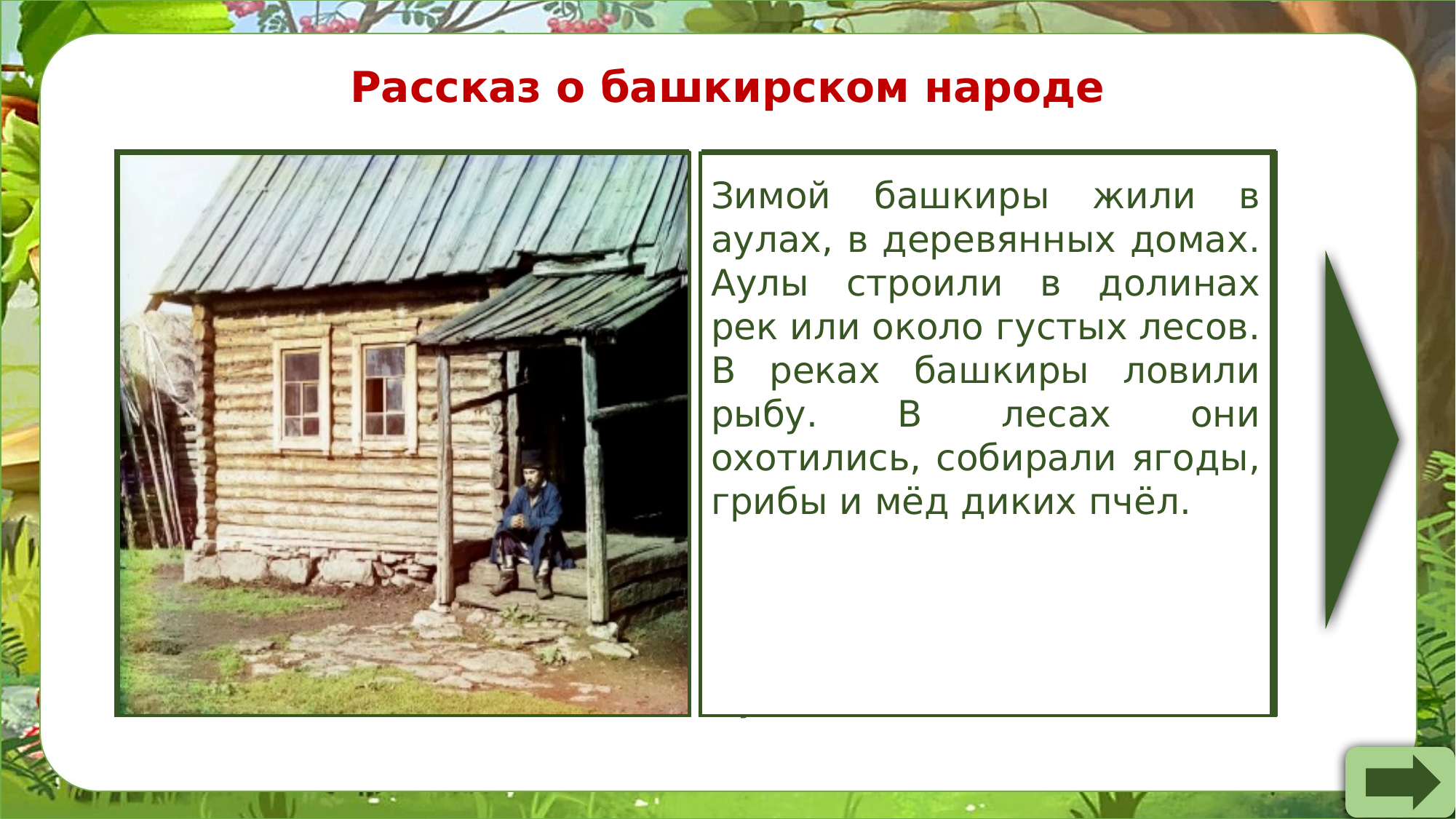

Рассказ о башкирском народе

И стали жить они на этой земле. Поставили юрты, стали разводить скот: коней, овец, коз, коров, верблюдов. С тех пор этот народ стал называть себя «башкортар», то есть людьми, пришедшими за главным волком. Потомки «башкортов» и в наши дни на Урале живут, их башкирами зовут.

Край был богат реками и озёрами, степями с зелёной травой, лесами да горами. Дойдя до этого места, волчий вожак исчез.
Посоветовавшись между собой, аксакалы – умные люди кочевого народа решили: «Нам не найти земли прекраснее этой. Остановимся же здесь и сделаем её своим становищем».

Летом башкиры по степи кочевали, дома-юрты с собой брали. Юрта – это дом. Из реек юрту собирали, войлоком покрывали. Внутри юрты, в центре - очаг, согреть и накормить семью он рад. Лежанки да сундуки, на полу - тёплые ковры. Башкиры на коврах пьют и едят, на стульях они не сидят.

В давние-давние времена жил да был кочевой народ. Кочевой народ с места на места кочевал, лучшие места искал. Было у кочевого народа много скота, а животным нужны просторные степи, богатые травами, да реки с чистой водой. Там, где жили кочевники, травы и воды мало. Решили они поискать лучших мест.

Долго шли кочевники, устали. Задумались: куда идти, на запад или на восток, на север или юг? И вдруг, они увидели стаю волков. Вожак стаи, самый умный волк, подошёл к аксакалам. Волчий вожак встал впереди каравана и повёл его дальше. Долго шли люди за волком, пока не дошли до благодатной земли.

Зимой башкиры жили в аулах, в деревянных домах. Аулы строили в долинах рек или около густых лесов. В реках башкиры ловили рыбу. В лесах они охотились, собирали ягоды, грибы и мёд диких пчёл.